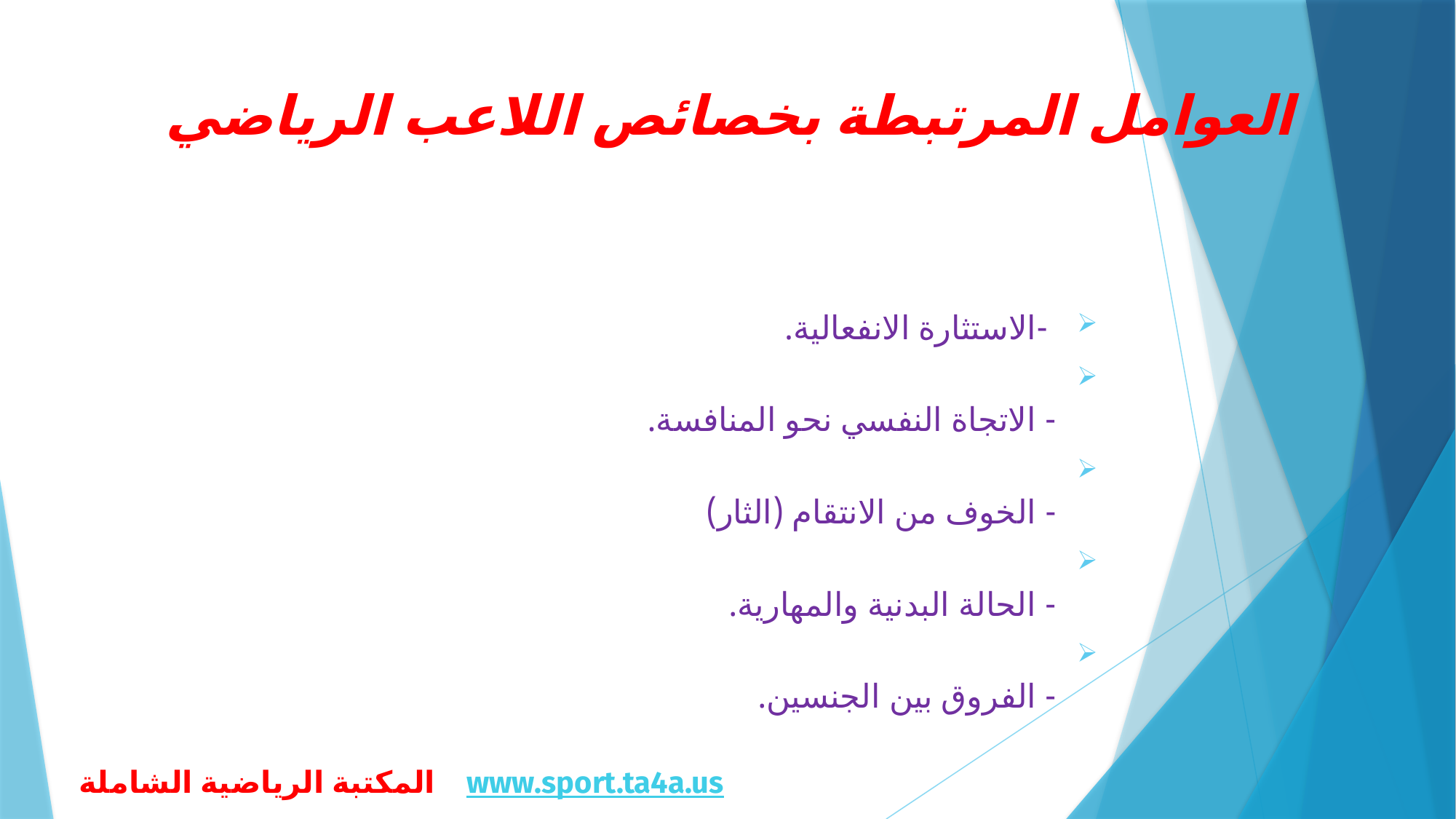

# العوامل المرتبطة بخصائص اللاعب الرياضي

 -الاستثارة الانفعالية.
- الاتجاة النفسي نحو المنافسة.
- الخوف من الانتقام (الثار)
- الحالة البدنية والمهارية.
- الفروق بين الجنسين.

المكتبة الرياضية الشاملة    www.sport.ta4a.us